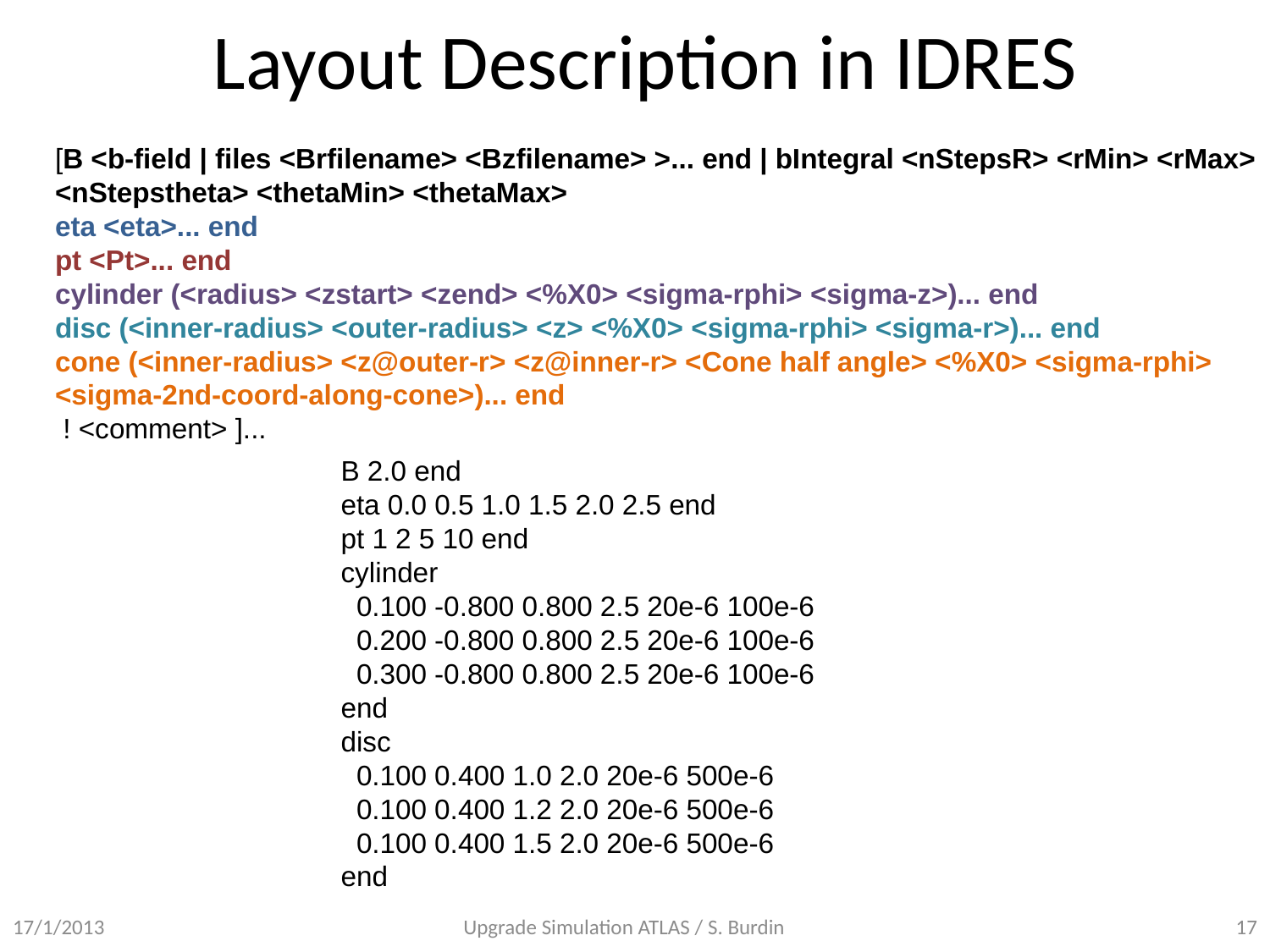

# Layout Description in IDRES
[B <b-field | files <Brfilename> <Bzfilename> >... end | bIntegral <nStepsR> <rMin> <rMax> <nStepstheta> <thetaMin> <thetaMax>
eta <eta>... end
pt <Pt>... end
cylinder (<radius> <zstart> <zend> <%X0> <sigma-rphi> <sigma-z>)... end
disc (<inner-radius> <outer-radius> <z> <%X0> <sigma-rphi> <sigma-r>)... end
cone (<inner-radius> <z@outer-r> <z@inner-r> <Cone half angle> <%X0> <sigma-rphi> <sigma-2nd-coord-along-cone>)... end
 ! <comment> ]...
B 2.0 end
eta 0.0 0.5 1.0 1.5 2.0 2.5 end
pt 1 2 5 10 end
cylinder
  0.100 -0.800 0.800 2.5 20e-6 100e-6
  0.200 -0.800 0.800 2.5 20e-6 100e-6
  0.300 -0.800 0.800 2.5 20e-6 100e-6
end
disc
  0.100 0.400 1.0 2.0 20e-6 500e-6
  0.100 0.400 1.2 2.0 20e-6 500e-6
  0.100 0.400 1.5 2.0 20e-6 500e-6
end
17/1/2013
Upgrade Simulation ATLAS / S. Burdin
17